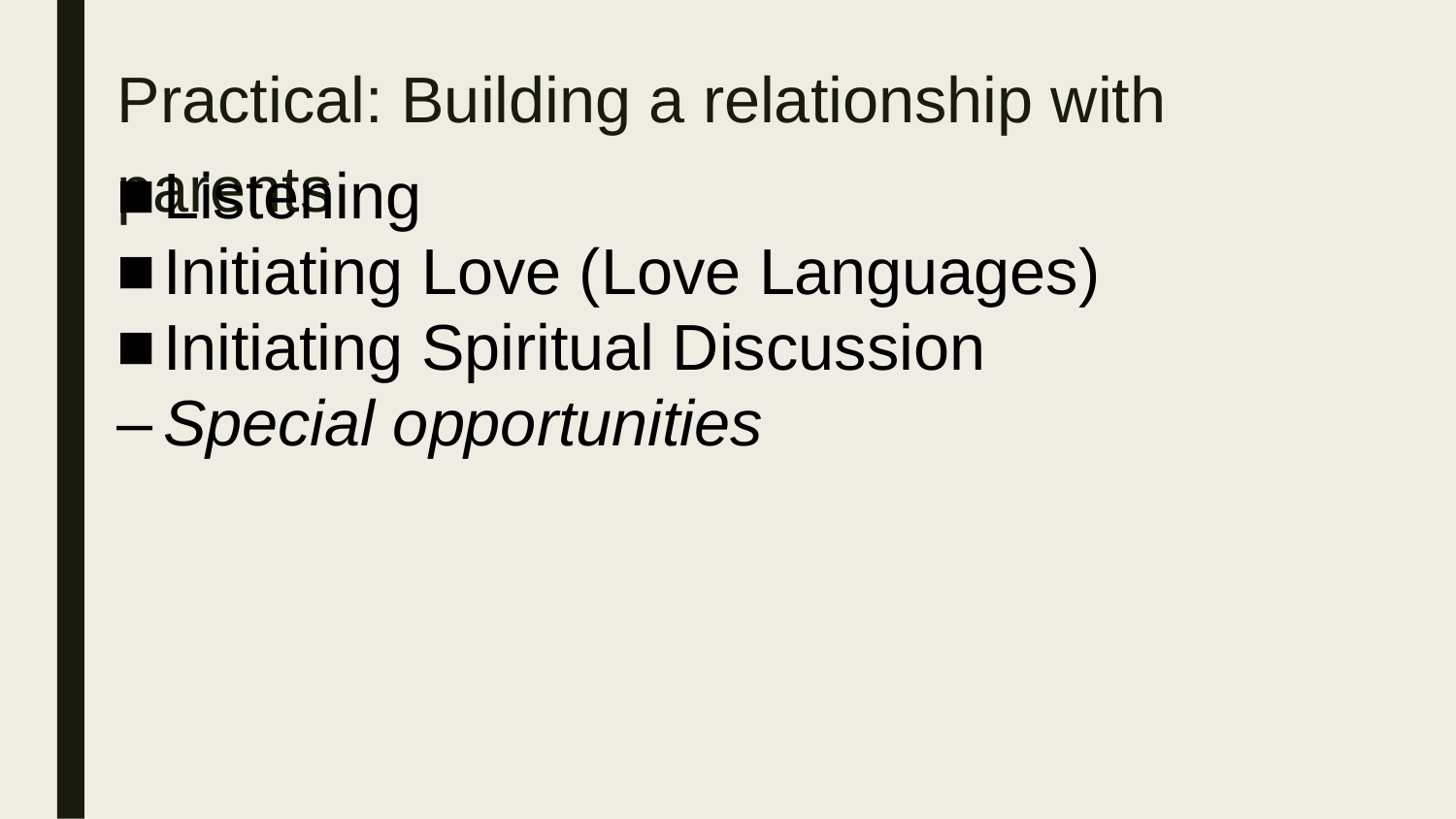

# Practical: Building a relationship with parents

Listening
Initiating Love (Love Languages)
Initiating Spiritual Discussion
Special opportunities